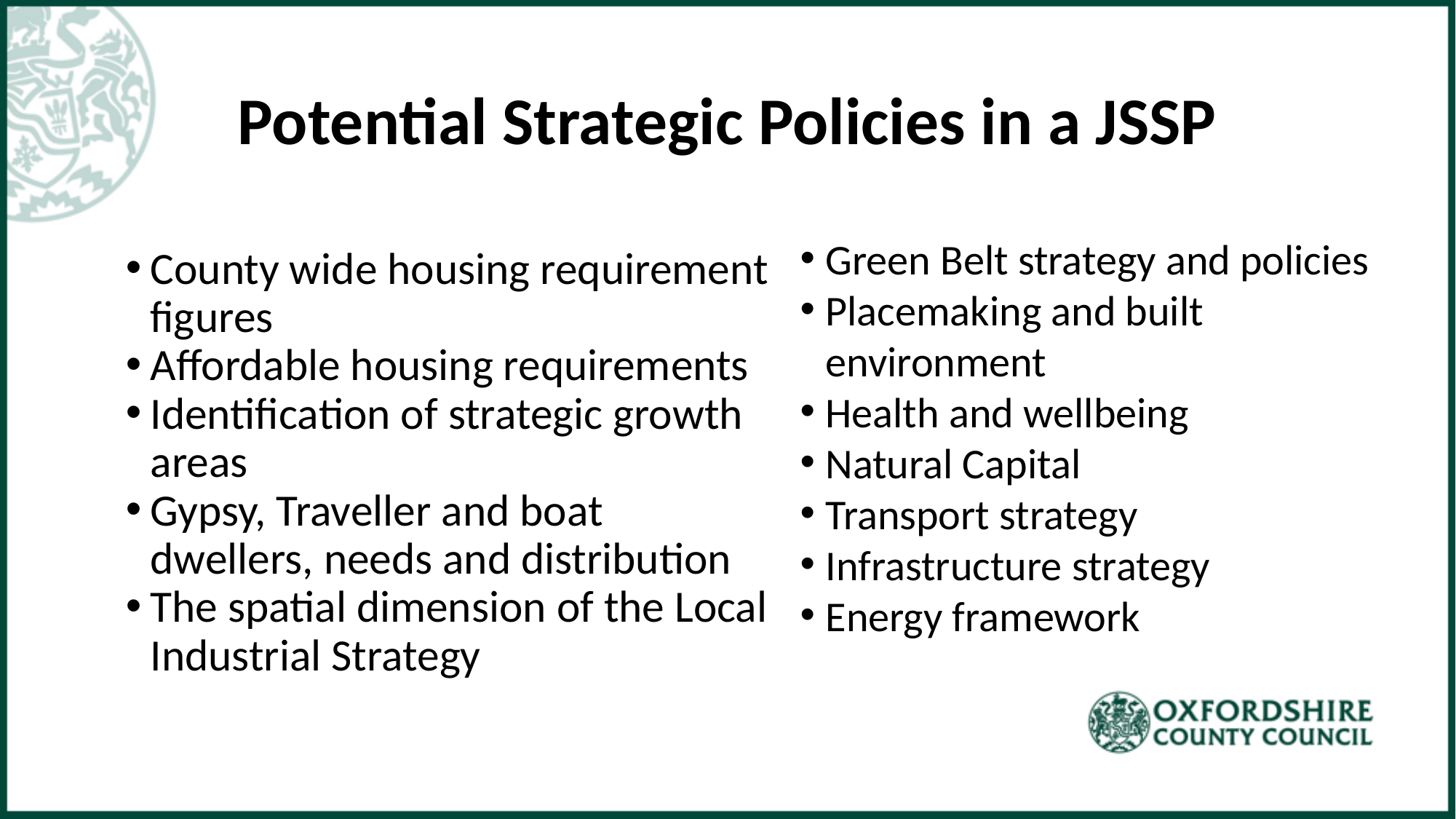

# Potential Strategic Policies in a JSSP
Green Belt strategy and policies
Placemaking and built environment
Health and wellbeing
Natural Capital
Transport strategy
Infrastructure strategy
Energy framework
County wide housing requirement figures
Affordable housing requirements
Identification of strategic growth areas
Gypsy, Traveller and boat dwellers, needs and distribution
The spatial dimension of the Local Industrial Strategy